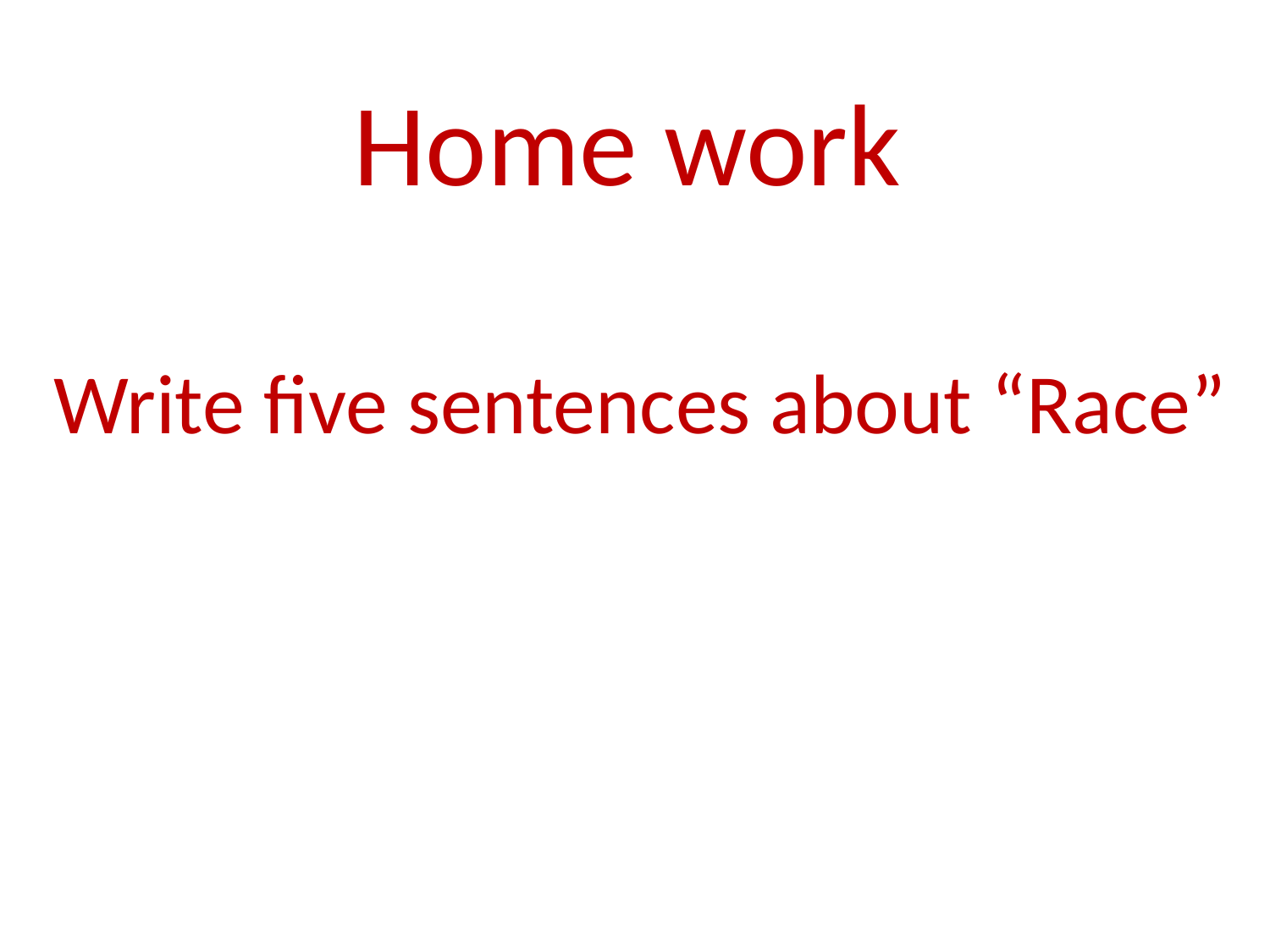

Home work

Write five sentences about “Race”